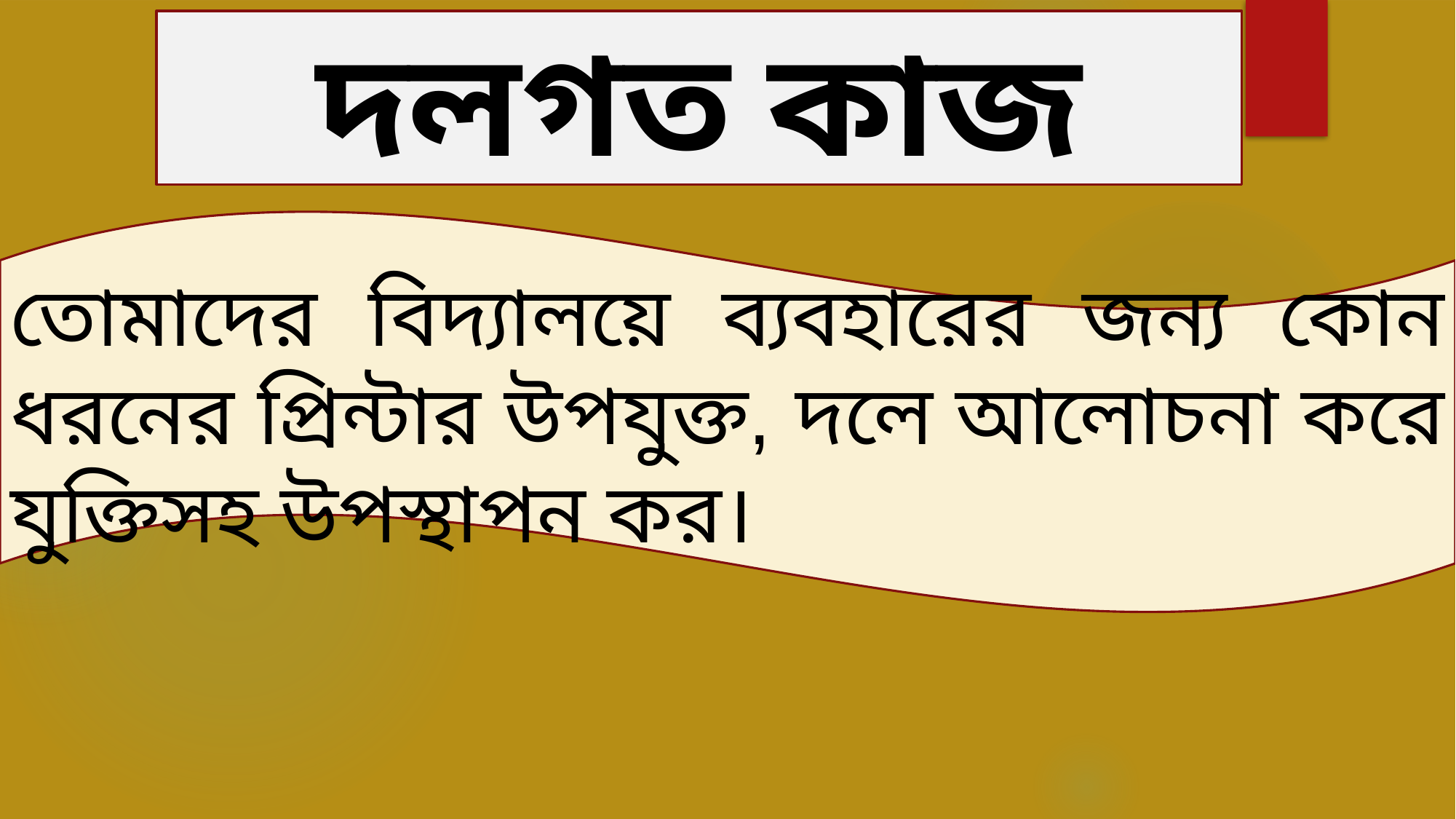

দলগত কাজ
তোমাদের বিদ্যালয়ে ব্যবহারের জন্য কোন ধরনের প্রিন্টার উপযুক্ত, দলে আলোচনা করে যুক্তিসহ উপস্থাপন কর।